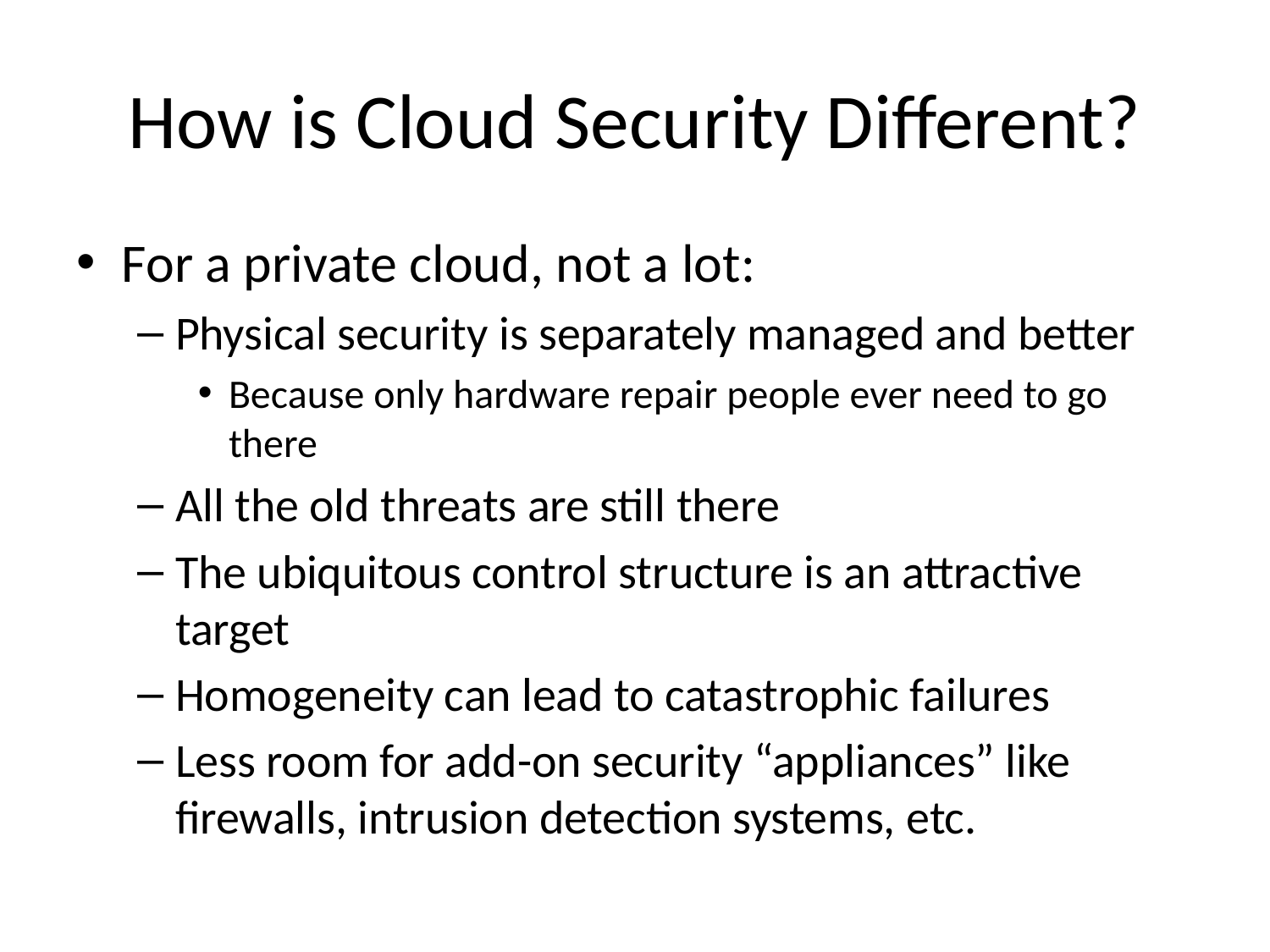

# How is Cloud Security Different?
For a private cloud, not a lot:
Physical security is separately managed and better
Because only hardware repair people ever need to go there
All the old threats are still there
The ubiquitous control structure is an attractive target
Homogeneity can lead to catastrophic failures
Less room for add-on security “appliances” like firewalls, intrusion detection systems, etc.